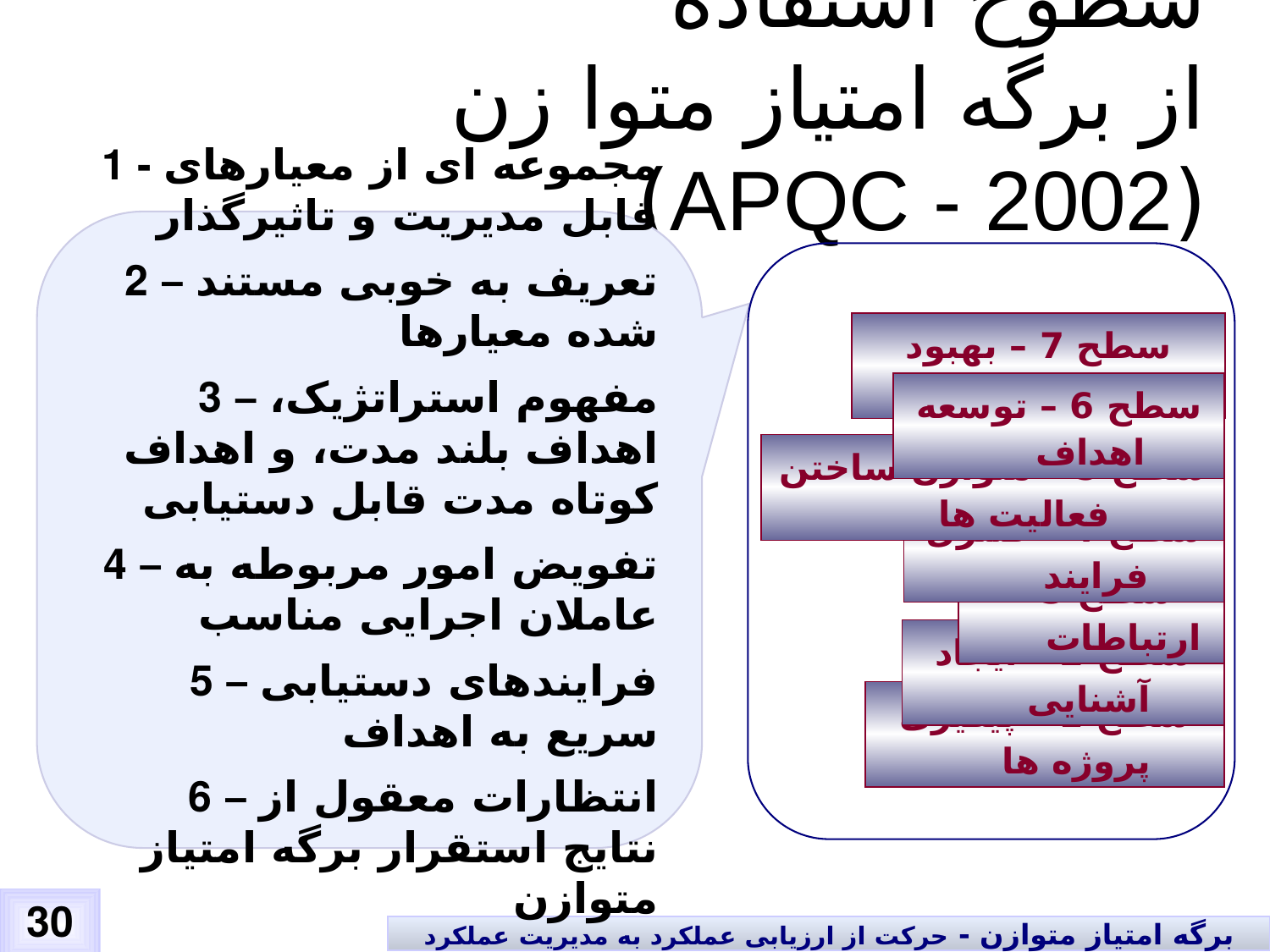

# نیازمندی های ساختاری سطوح استفاده از برگه امتیاز متوا زن (APQC - 2002)
1 - مجموعه ای از معیارهای قابل مدیریت و تاثیرگذار
2 – تعریف به خوبی مستند شده معیارها
3 – مفهوم استراتژیک، اهداف بلند مدت، و اهداف کوتاه مدت قابل دستیابی
4 – تفویض امور مربوطه به عاملان اجرایی مناسب
5 – فرایندهای دستیابی سریع به اهداف
6 – انتظارات معقول از نتایج استقرار برگه امتیاز متوازن

سطح 7 – بهبود استراتژیک
سطح 6 – توسعه اهداف
سطح 5 – متوازن ساختن فعالیت ها
سطح 4 – کنترل فرایند
سطح 3 – ارتباطات
سطح 2 – ایجاد آشنایی
سطح 1 – پیگیری پروژه ها
30
برگه امتیاز متوازن - حرکت از ارزیابی عملکرد به مدیریت عملکرد